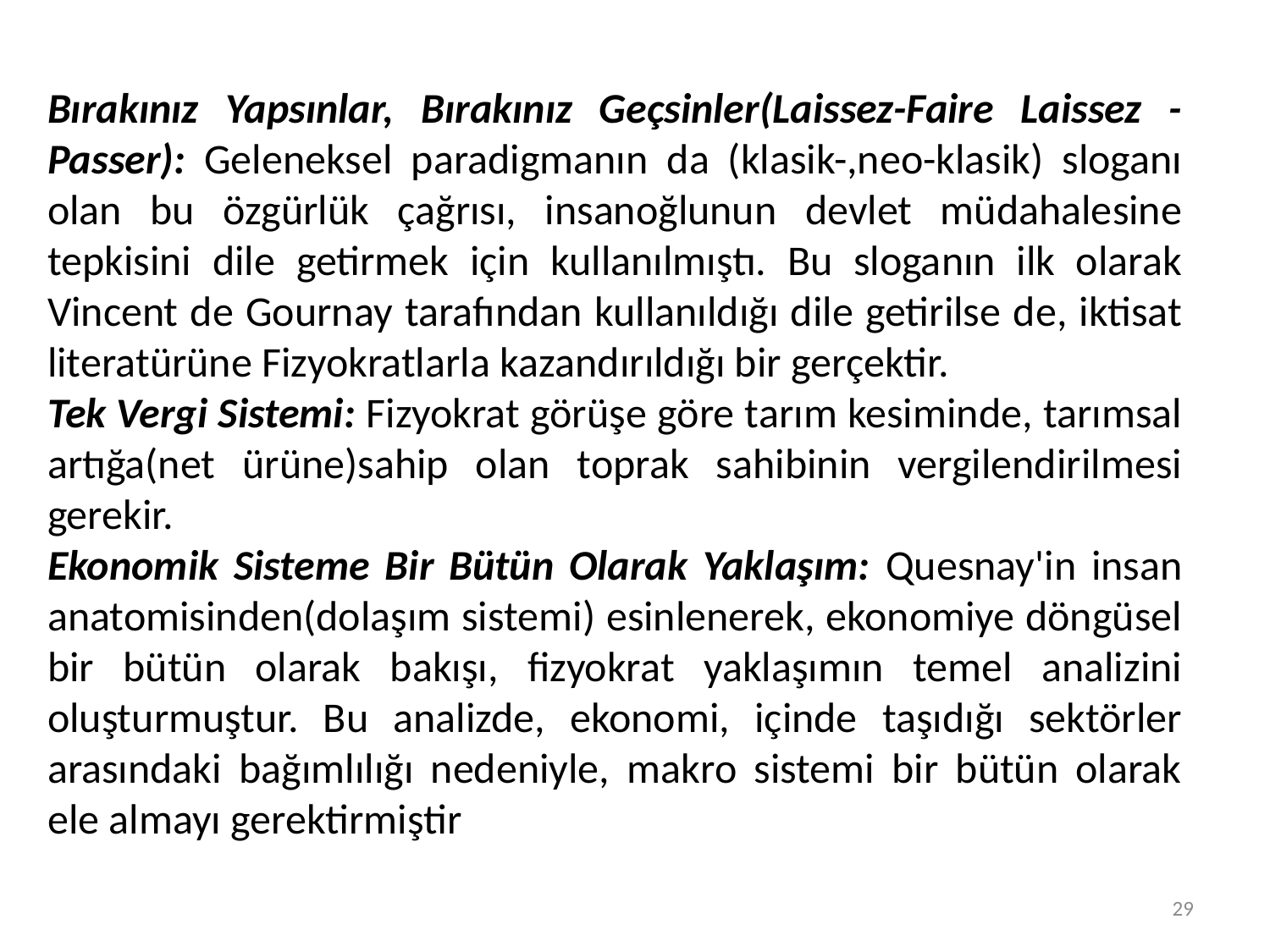

Bırakınız Yapsınlar, Bırakınız Geçsinler(Laissez-Faire Laissez - Passer): Geleneksel paradigmanın da (klasik-,neo-klasik) sloganı olan bu özgürlük çağrısı, insanoğlunun devlet müdahalesine tepkisini dile getirmek için kullanılmıştı. Bu sloganın ilk olarak Vincent de Gournay tarafından kullanıldığı dile getirilse de, iktisat literatürüne Fizyokratlarla kazandırıldığı bir gerçektir.
Tek Vergi Sistemi: Fizyokrat görüşe göre tarım kesiminde, tarımsal artığa(net ürüne)sahip olan toprak sahibinin vergilendirilmesi gerekir.
Ekonomik Sisteme Bir Bütün Olarak Yaklaşım: Quesnay'in insan anatomisinden(dolaşım sistemi) esinlenerek, ekonomiye döngüsel bir bütün olarak bakışı, fizyokrat yaklaşımın temel analizini oluşturmuştur. Bu analizde, ekonomi, içinde taşıdığı sektörler arasındaki bağımlılığı nedeniyle, makro sistemi bir bütün olarak ele almayı gerektirmiştir
29